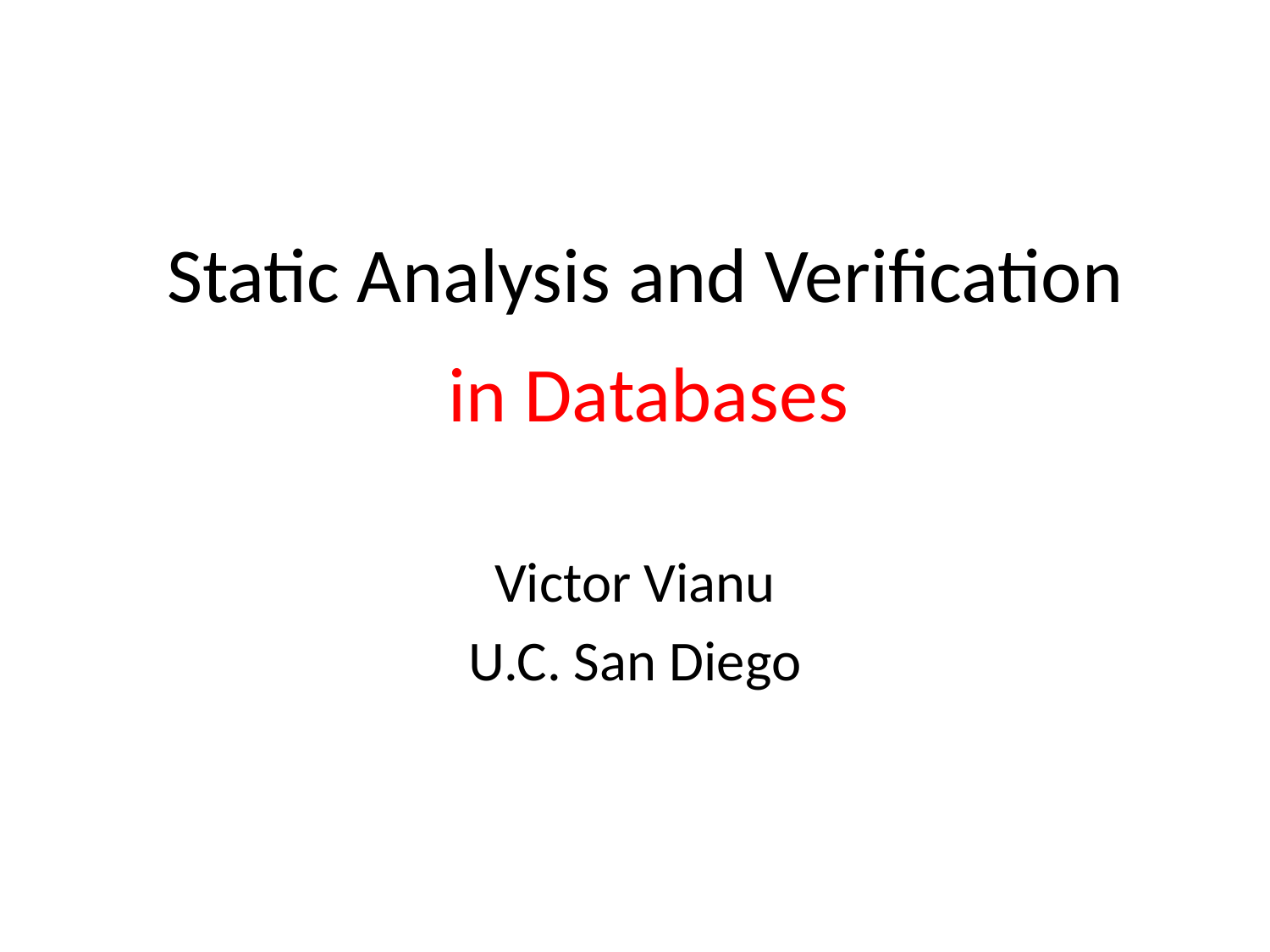

# Static Analysis and Verification
in Databases
Victor Vianu
U.C. San Diego